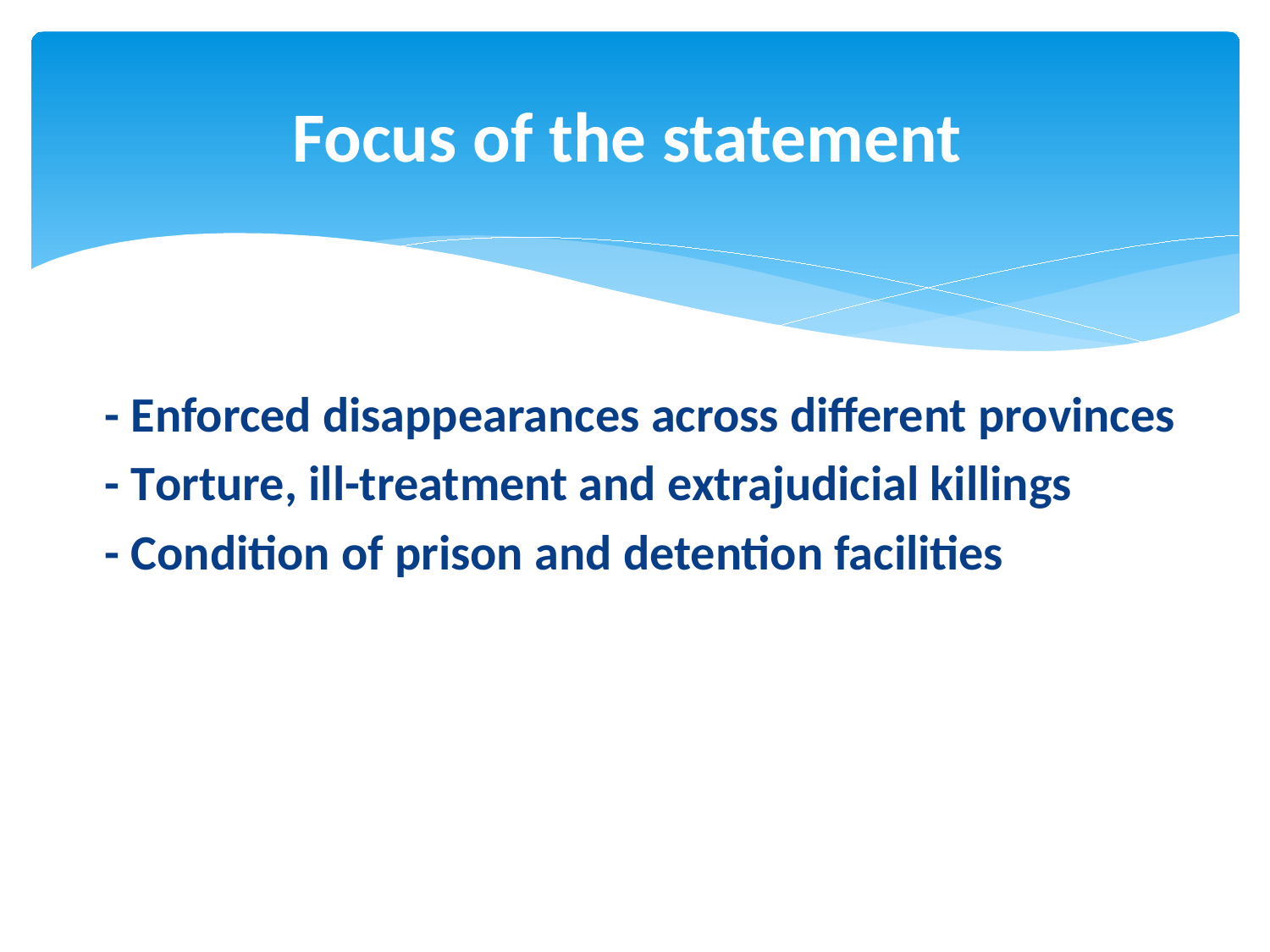

# Focus of the statement
- Enforced disappearances across different provinces
- Torture, ill-treatment and extrajudicial killings
- Condition of prison and detention facilities